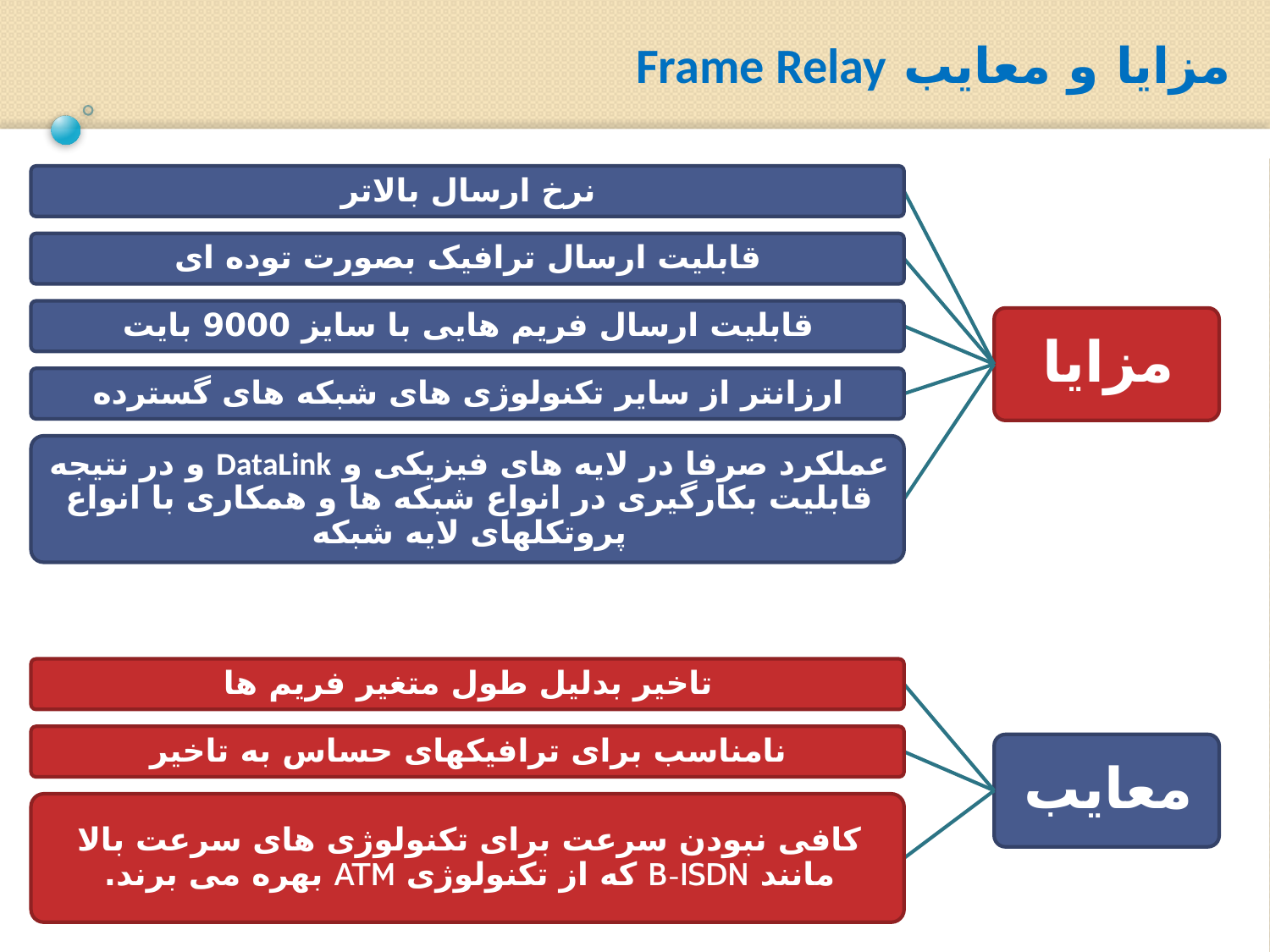

مزایا و معایب Frame Relay
مزایا

نرخ ارسال بالاتر

قابلیت ارسال ترافیک بصورت توده ای

قابلیت ارسال فریم هایی با سایز 9000 بایت

ارزانتر از سایر تکنولوژی های شبکه های گسترده

عملکرد صرفا در لایه های فیزیکی و DataLink و در نتیجه قابلیت بکارگیری در انواع شبکه ها و همکاری با انواع پروتکلهای لایه شبکه

معایب

تاخیر بدلیل طول متغیر فریم ها

نامناسب برای ترافیکهای حساس به تاخیر

کافی نبودن سرعت برای تکنولوژی های سرعت بالا مانند B-ISDN که از تکنولوژی ATM بهره می برند.
7